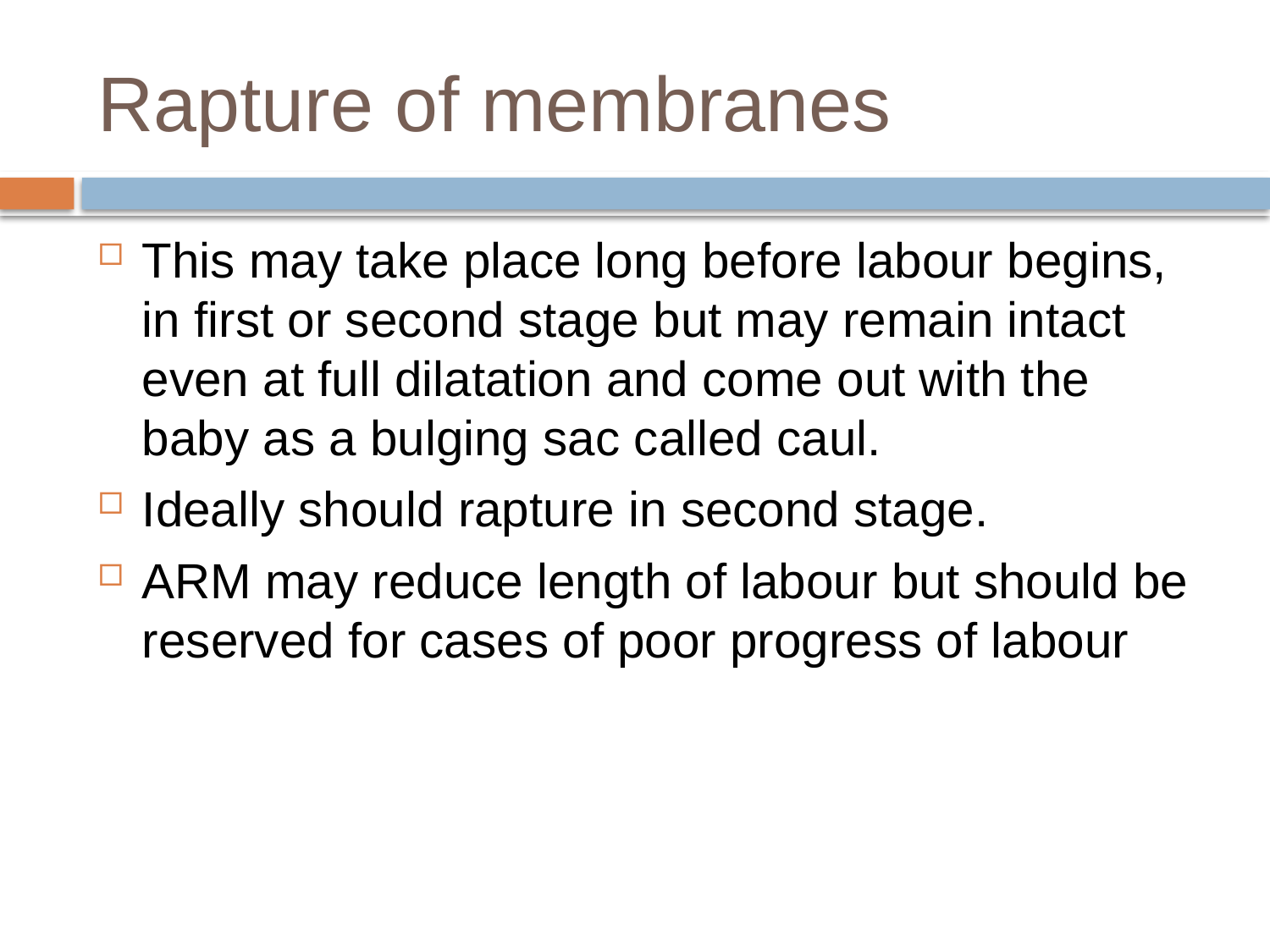

# Rapture of membranes
This may take place long before labour begins, in first or second stage but may remain intact even at full dilatation and come out with the baby as a bulging sac called caul.
Ideally should rapture in second stage.
ARM may reduce length of labour but should be reserved for cases of poor progress of labour